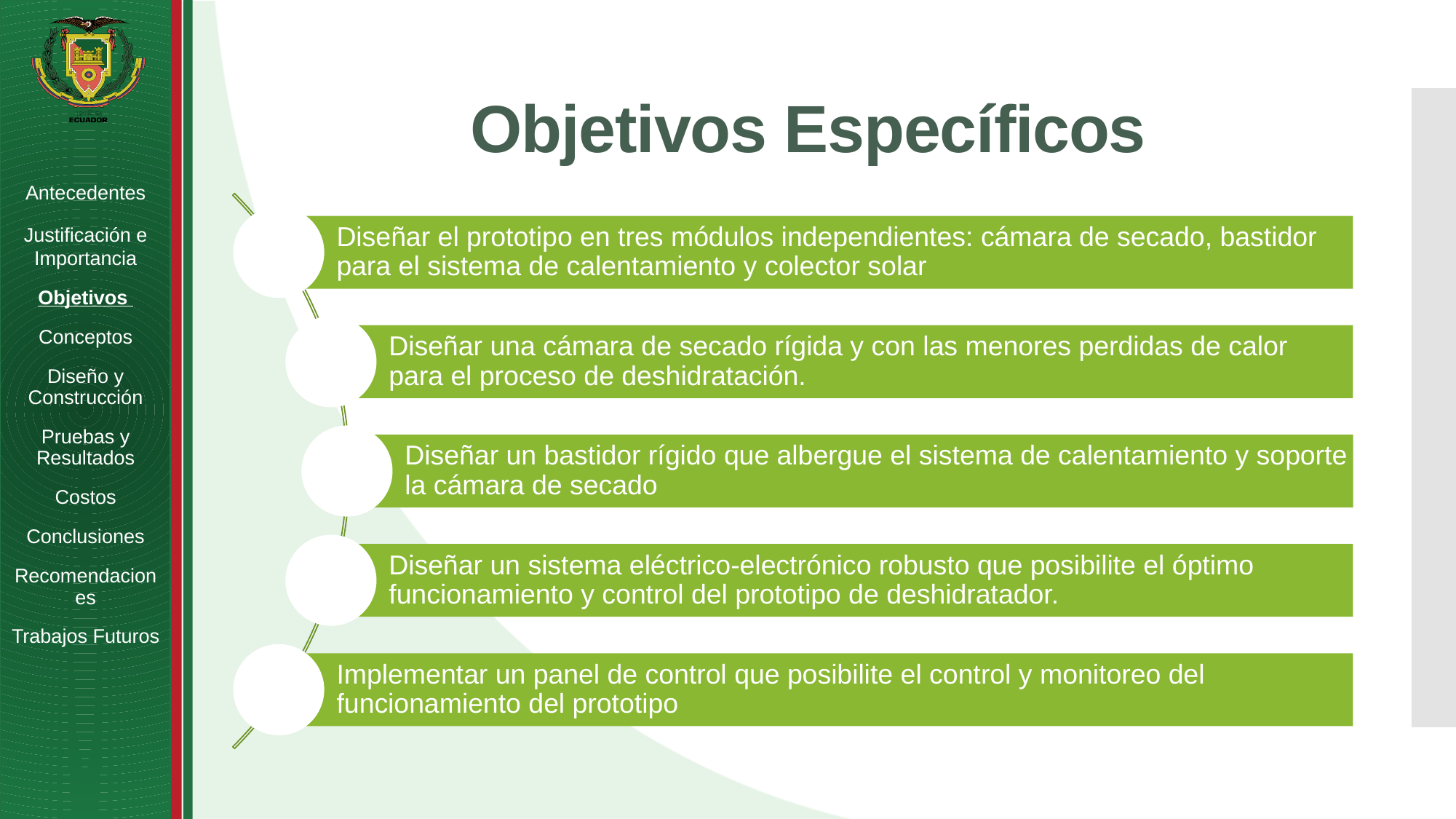

# Objetivos Específicos
Antecedentes
Justificación e Importancia
Objetivos
Conceptos
Diseño y Construcción
Pruebas y Resultados
Costos
Conclusiones
Recomendaciones
Trabajos Futuros

Diseñar el prototipo en tres módulos independientes: cámara de secado, bastidor para el sistema de calentamiento y colector solar
Diseñar una cámara de secado rígida y con las menores perdidas de calor para el proceso de deshidratación.
Diseñar un bastidor rígido que albergue el sistema de calentamiento y soporte la cámara de secado
Diseñar un sistema eléctrico-electrónico robusto que posibilite el óptimo funcionamiento y control del prototipo de deshidratador.
Implementar un panel de control que posibilite el control y monitoreo del funcionamiento del prototipo